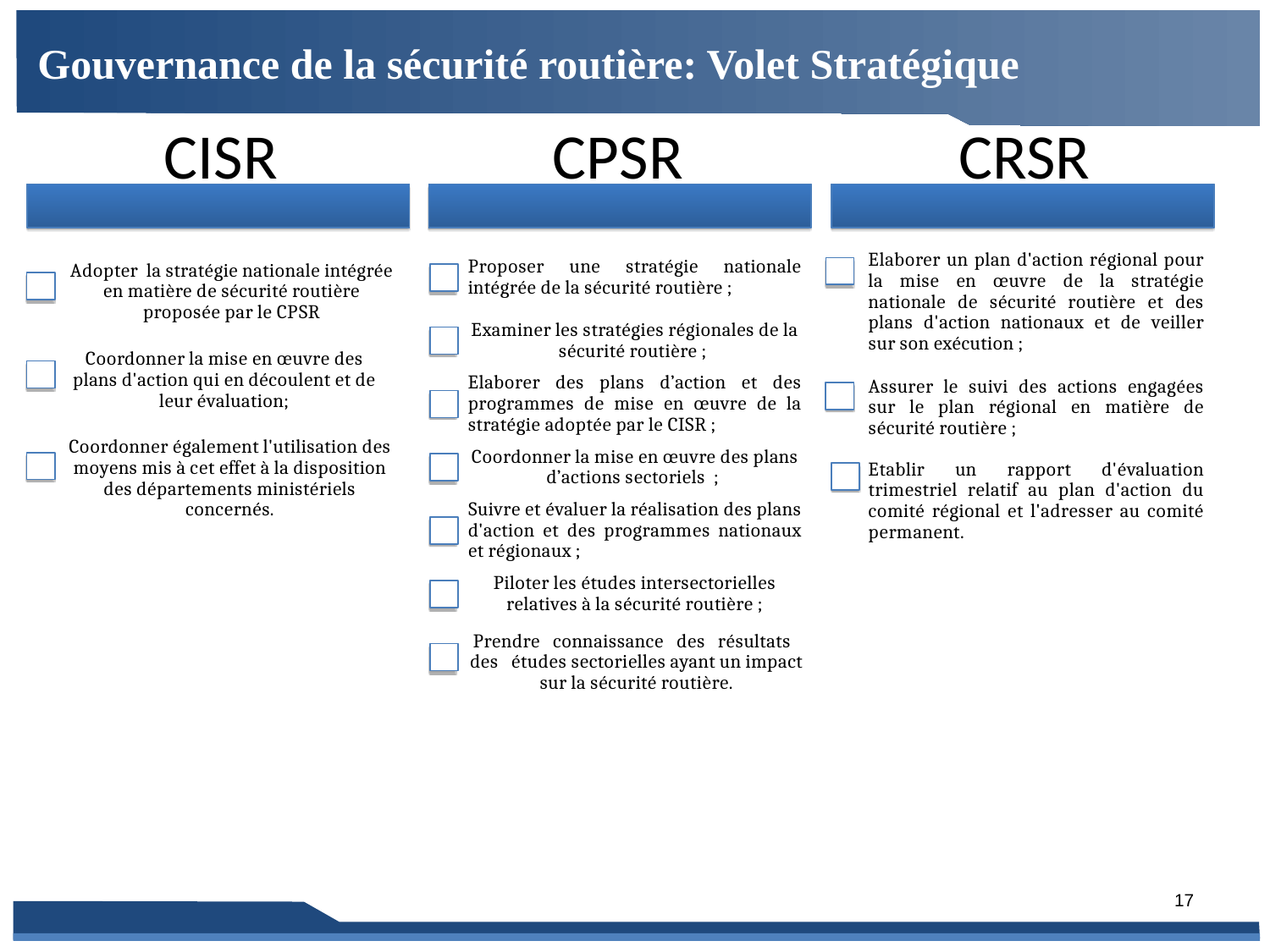

Gouvernance de la sécurité routière: Volet Stratégique

CISR
CPSR
CRSR

Proposer une stratégie nationale intégrée de la sécurité routière ;

Adopter  la stratégie nationale intégrée en matière de sécurité routière proposée par le CPSR
Elaborer un plan d'action régional pour la mise en œuvre de la stratégie nationale de sécurité routière et des plans d'action nationaux et de veiller sur son exécution ;

Examiner les stratégies régionales de la sécurité routière ;

Coordonner la mise en œuvre des plans d'action qui en découlent et de leur évaluation;

Elaborer des plans d’action et des programmes de mise en œuvre de la stratégie adoptée par le CISR ;
Assurer le suivi des actions engagées sur le plan régional en matière de sécurité routière ;

Coordonner la mise en œuvre des plans d’actions sectoriels  ;
Coordonner également l'utilisation des moyens mis à cet effet à la disposition des départements ministériels concernés.

Etablir un rapport d'évaluation trimestriel relatif au plan d'action du comité régional et l'adresser au comité permanent.
Suivre et évaluer la réalisation des plans d'action et des programmes nationaux et régionaux ;

Piloter les études intersectorielles relatives à la sécurité routière ;

Prendre   connaissance   des   résultats   des   études sectorielles ayant un impact sur la sécurité routière.

17